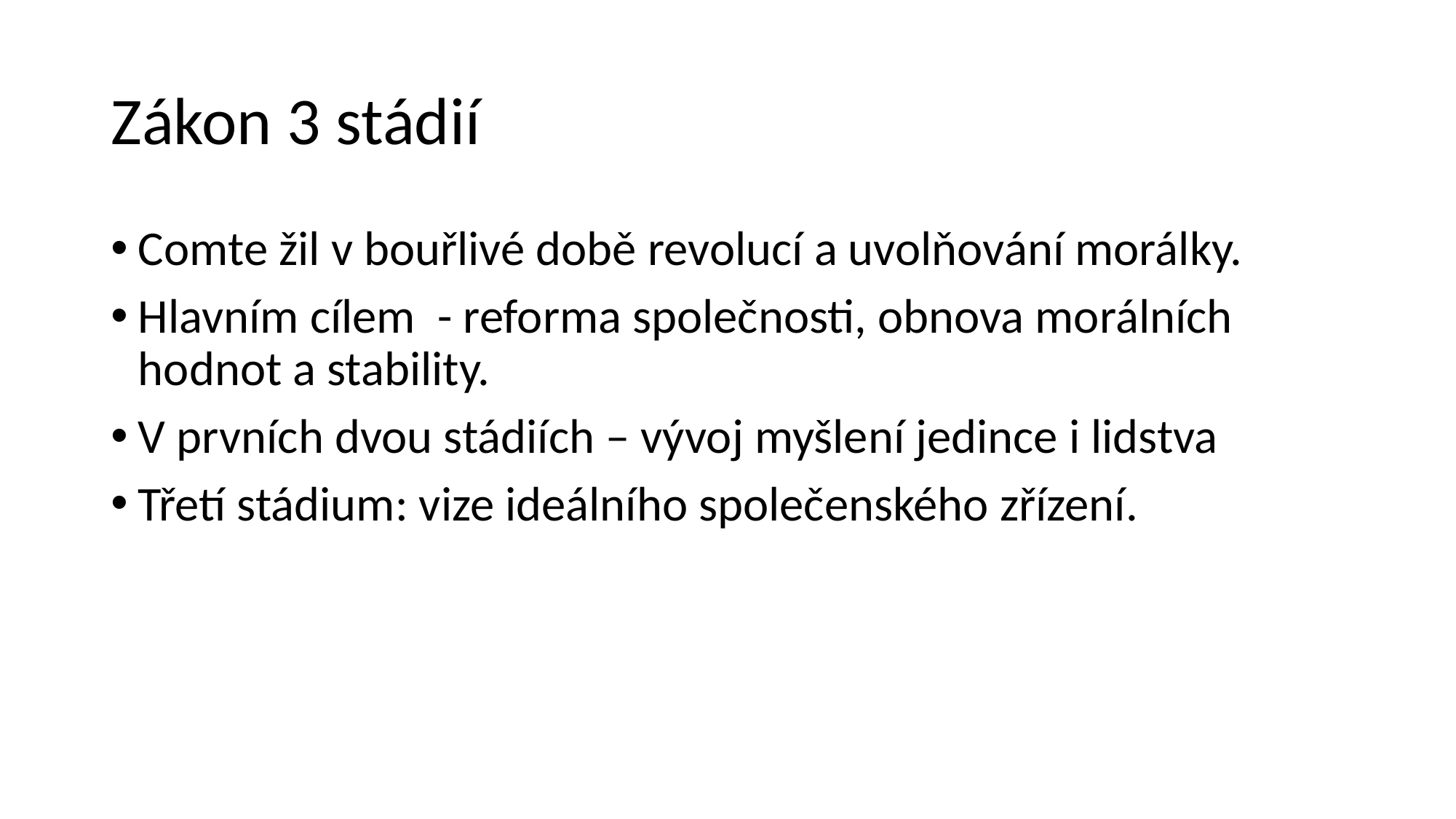

# Zákon 3 stádií
Comte žil v bouřlivé době revolucí a uvolňování morálky.
Hlavním cílem  - reforma společnosti, obnova morálních hodnot a stability.
V prvních dvou stádiích – vývoj myšlení jedince i lidstva
Třetí stádium: vize ideálního společenského zřízení.